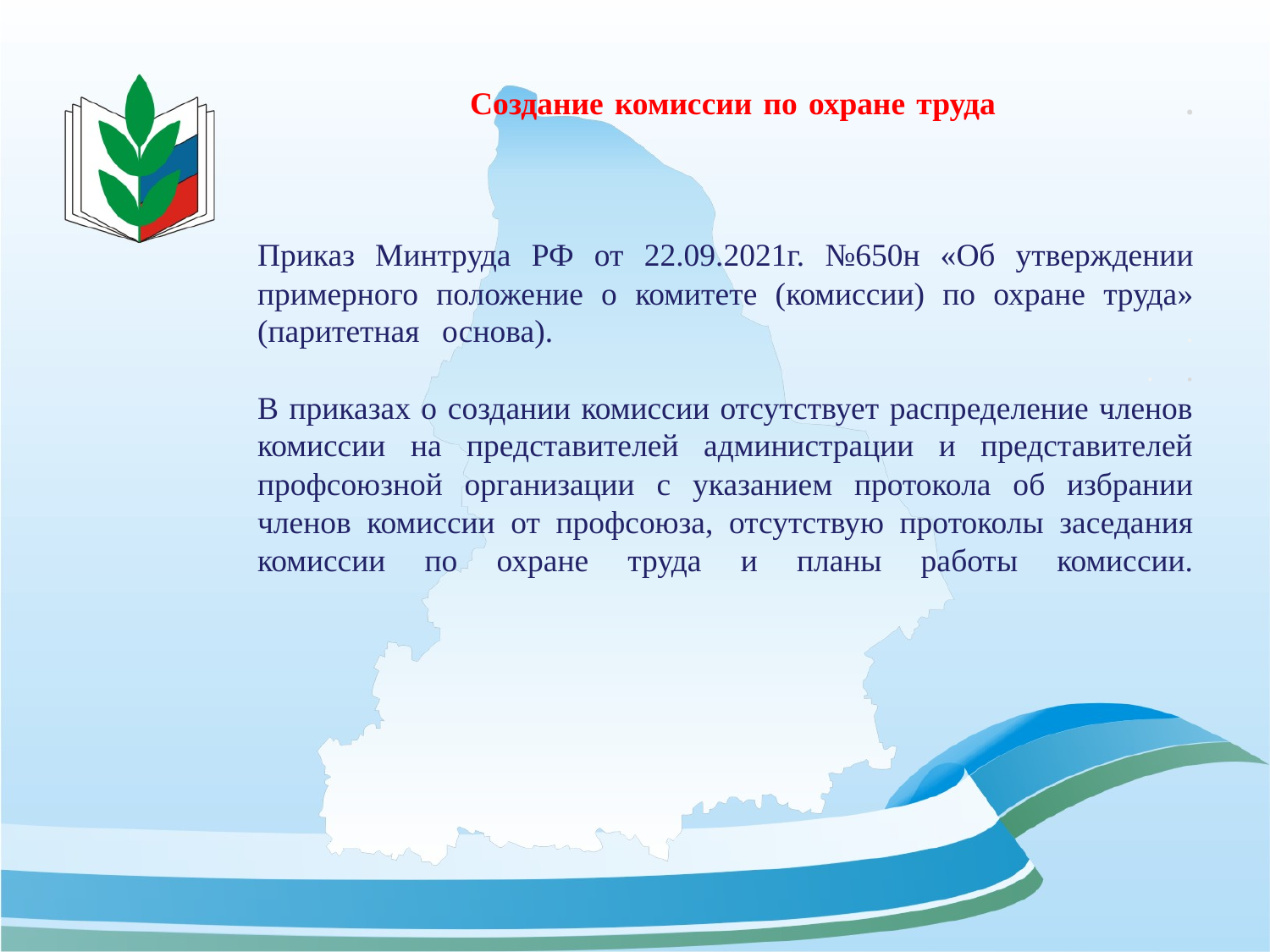

# Создание комиссии по охране труда                 . Приказ Минтруда РФ от 22.09.2021г. №650н «Об утверждении примерного положение о комитете (комиссии) по охране труда» (паритетная основа).                            . . . В приказах о создании комиссии отсутствует распределение членов комиссии на представителей администрации и представителей профсоюзной организации с указанием протокола об избрании членов комиссии от профсоюза, отсутствую протоколы заседания комиссии по охране труда и планы работы комиссии.